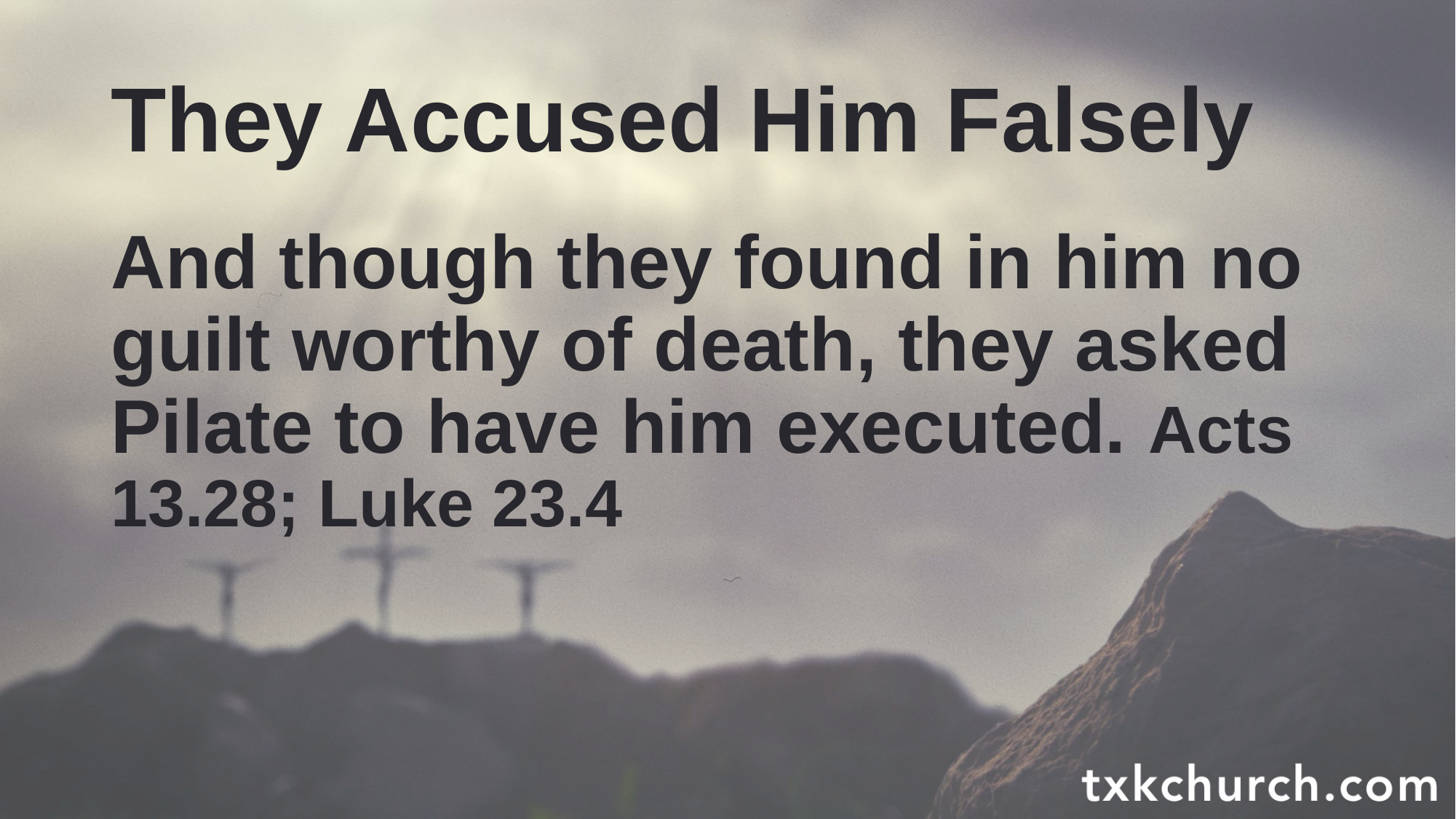

# They Accused Him Falsely
And though they found in him no guilt worthy of death, they asked Pilate to have him executed. Acts 13.28; Luke 23.4